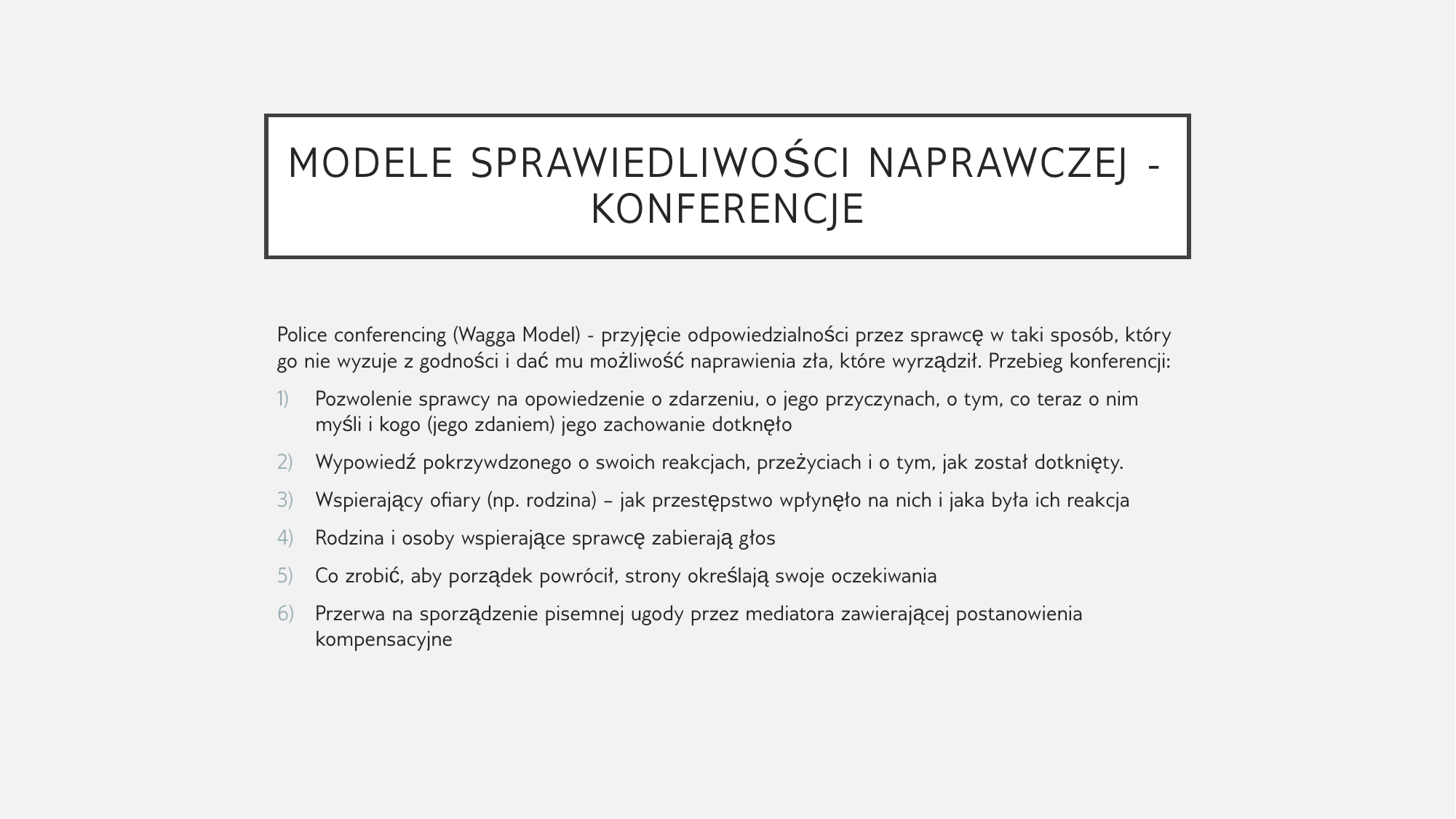

# Modele sprawiedliwości naprawczej - konferencje
Police conferencing (Wagga Model) - przyjęcie odpowiedzialności przez sprawcę w taki sposób, który go nie wyzuje z godności i dać mu możliwość naprawienia zła, które wyrządził. Przebieg konferencji:
Pozwolenie sprawcy na opowiedzenie o zdarzeniu, o jego przyczynach, o tym, co teraz o nim myśli i kogo (jego zdaniem) jego zachowanie dotknęło
Wypowiedź pokrzywdzonego o swoich reakcjach, przeżyciach i o tym, jak został dotknięty.
Wspierający ofiary (np. rodzina) – jak przestępstwo wpłynęło na nich i jaka była ich reakcja
Rodzina i osoby wspierające sprawcę zabierają głos
Co zrobić, aby porządek powrócił, strony określają swoje oczekiwania
Przerwa na sporządzenie pisemnej ugody przez mediatora zawierającej postanowienia kompensacyjne